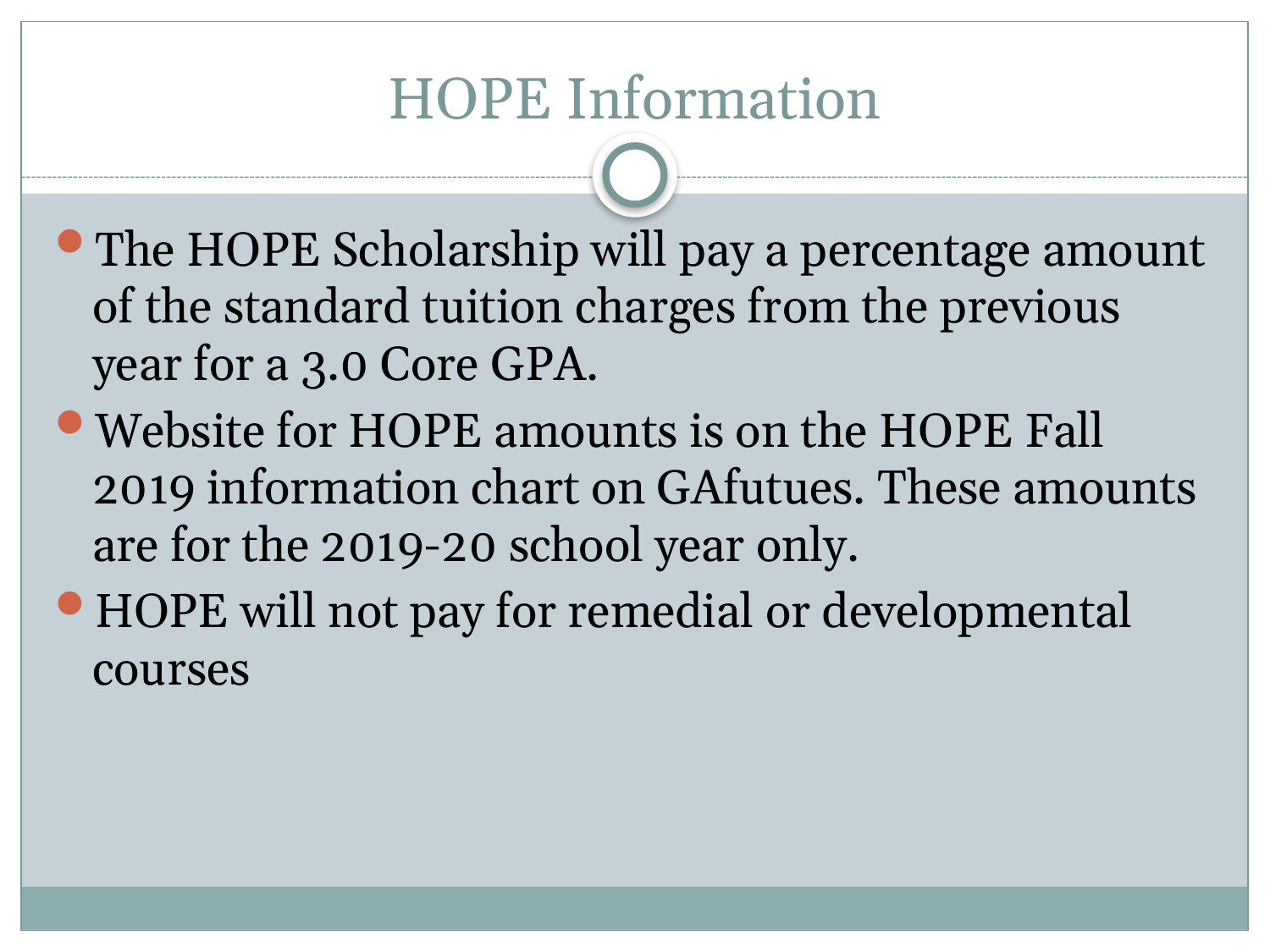

# HOPE Information
The HOPE Scholarship will pay a percentage amount of the standard tuition charges from the previous year for a 3.0 Core GPA.
Website for HOPE amounts is on the HOPE Fall 2019 information chart on GAfutues. These amounts are for the 2019-20 school year only.
HOPE will not pay for remedial or developmental courses